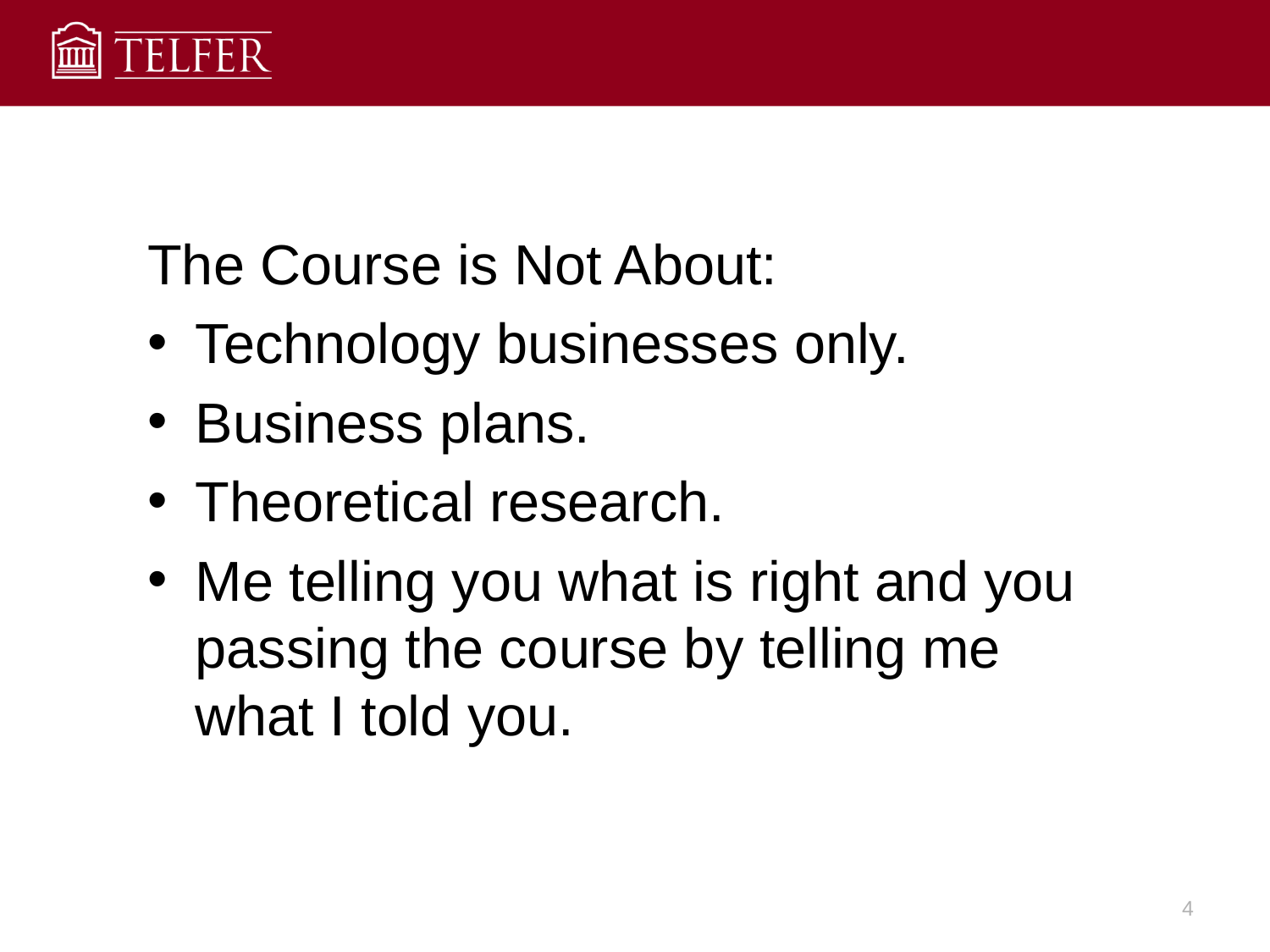

#
The Course is Not About:
Technology businesses only.
Business plans.
Theoretical research.
Me telling you what is right and you passing the course by telling me what I told you.

4